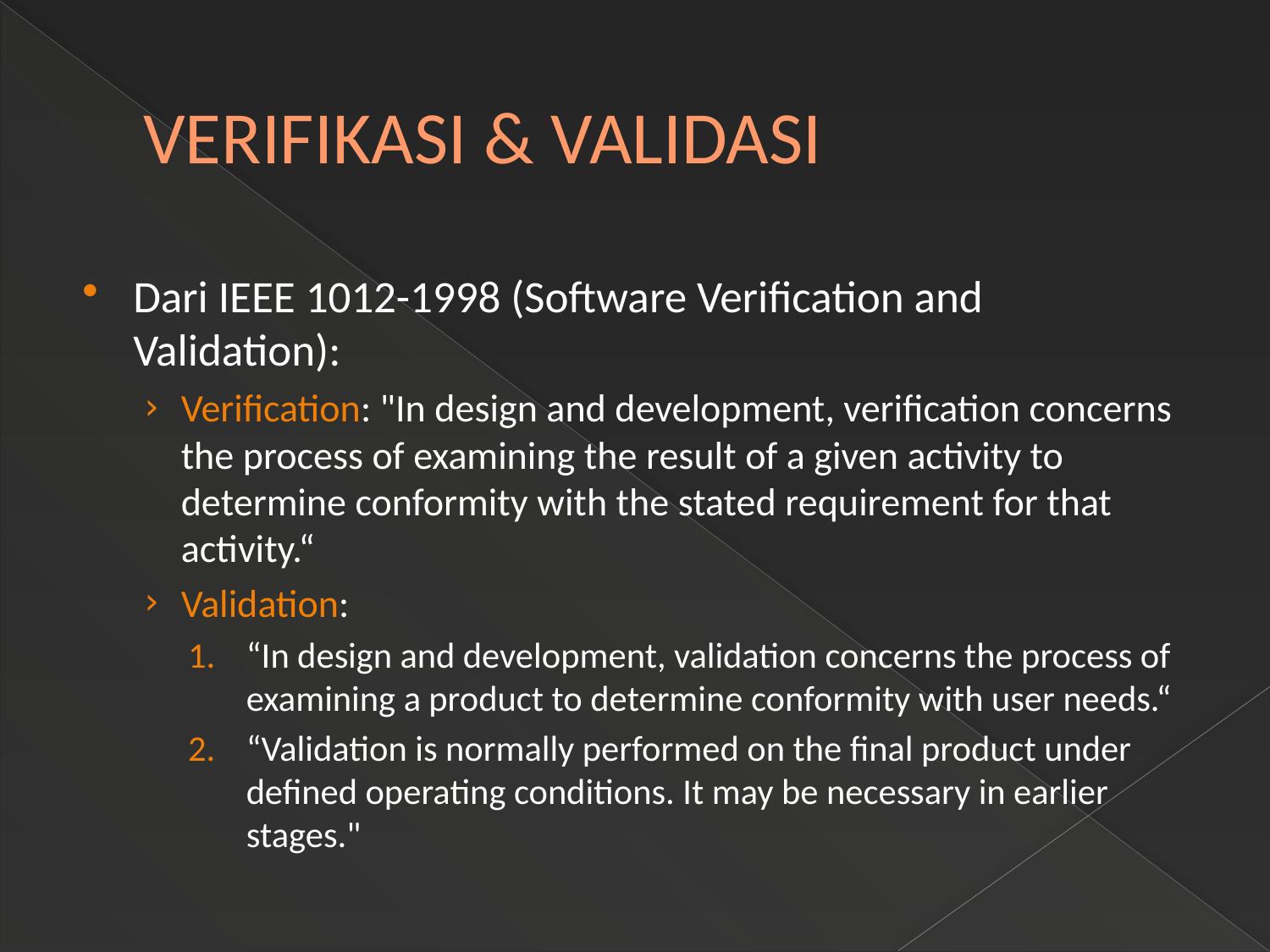

# VERIFIKASI & VALIDASI
Dari IEEE 1012-1998 (Software Verification and Validation):
Verification: "In design and development, verification concerns the process of examining the result of a given activity to determine conformity with the stated requirement for that activity.“
Validation:
“In design and development, validation concerns the process of examining a product to determine conformity with user needs.“
“Validation is normally performed on the final product under defined operating conditions. It may be necessary in earlier stages."